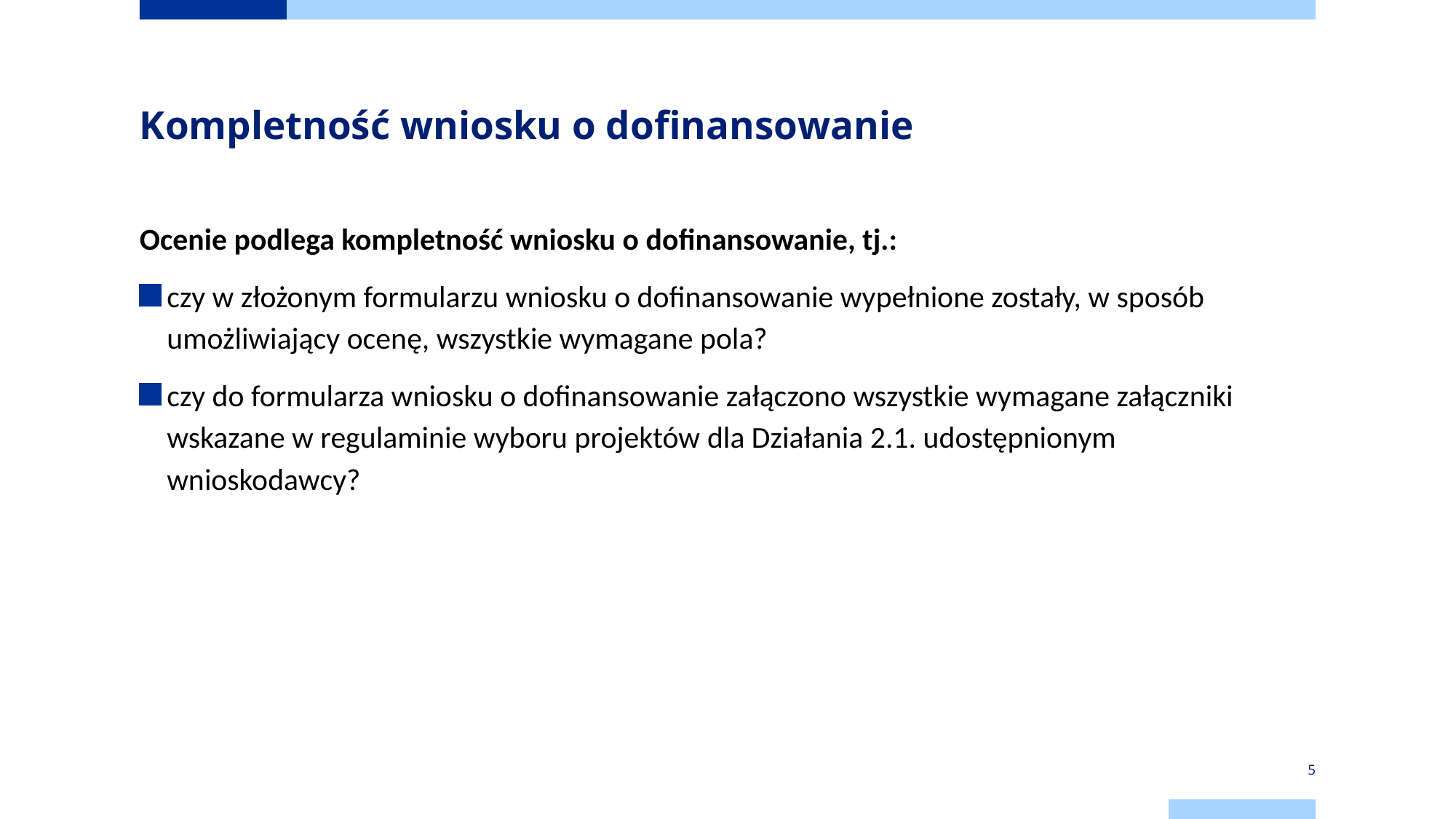

# Kompletność wniosku o dofinansowanie
Ocenie podlega kompletność wniosku o dofinansowanie, tj.:
czy w złożonym formularzu wniosku o dofinansowanie wypełnione zostały, w sposób umożliwiający ocenę, wszystkie wymagane pola?
czy do formularza wniosku o dofinansowanie załączono wszystkie wymagane załączniki wskazane w regulaminie wyboru projektów dla Działania 2.1. udostępnionym wnioskodawcy?
5